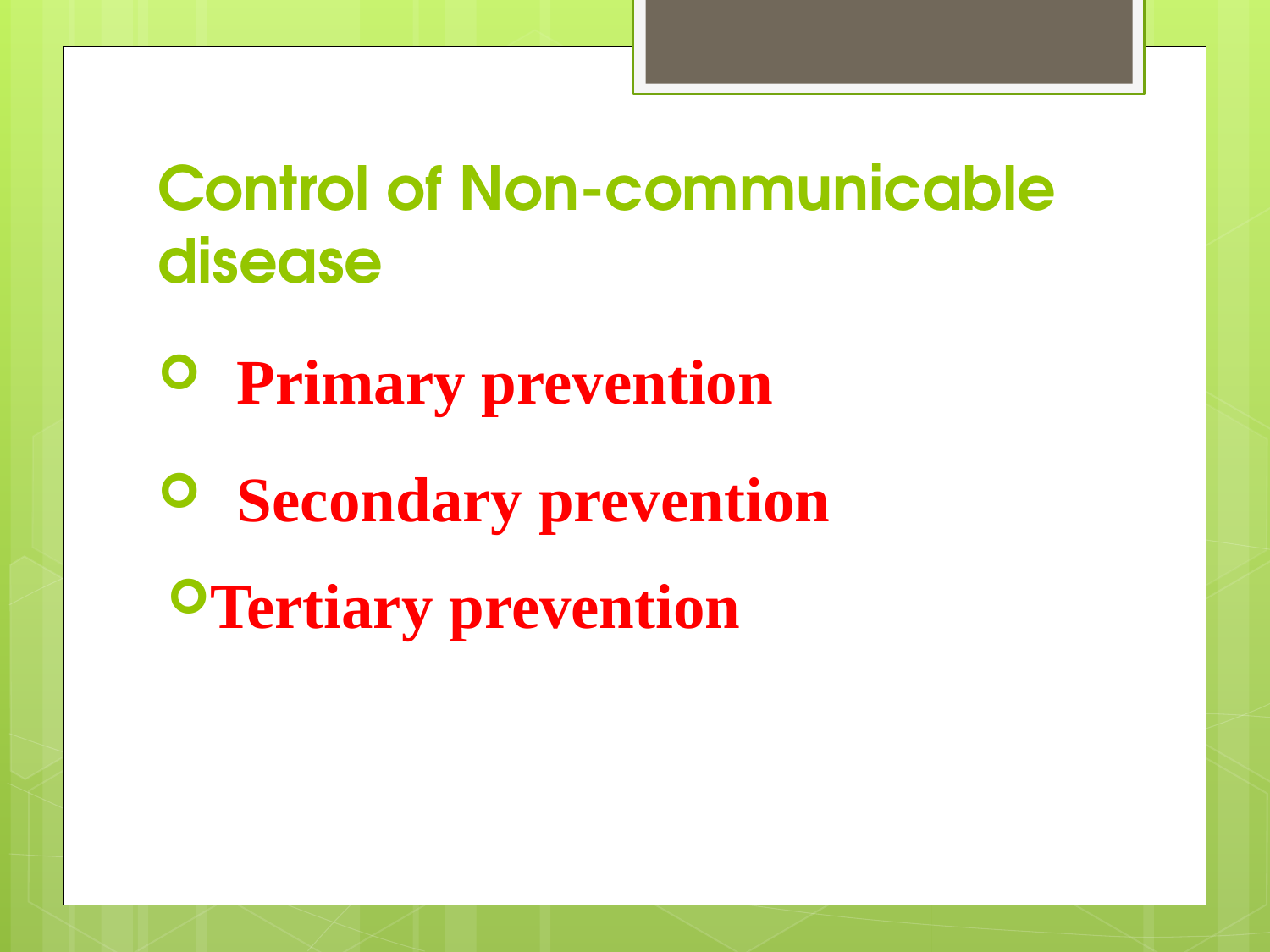

# Control of Non-communicable disease
Primary prevention
Secondary prevention
Tertiary prevention